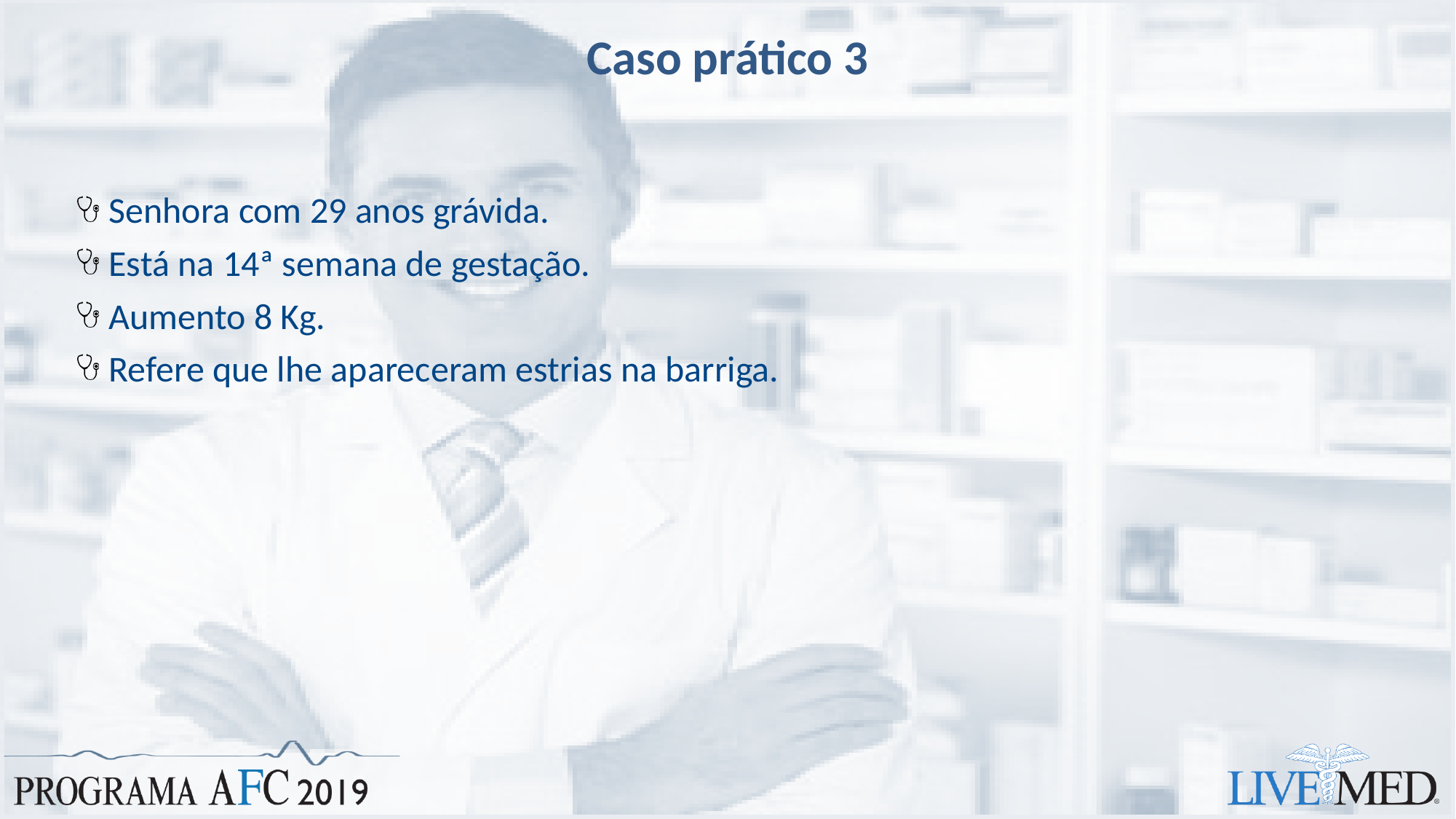

# Caso prático 3
Senhora com 29 anos grávida.
Está na 14ª semana de gestação.
Aumento 8 Kg.
Refere que lhe apareceram estrias na barriga.